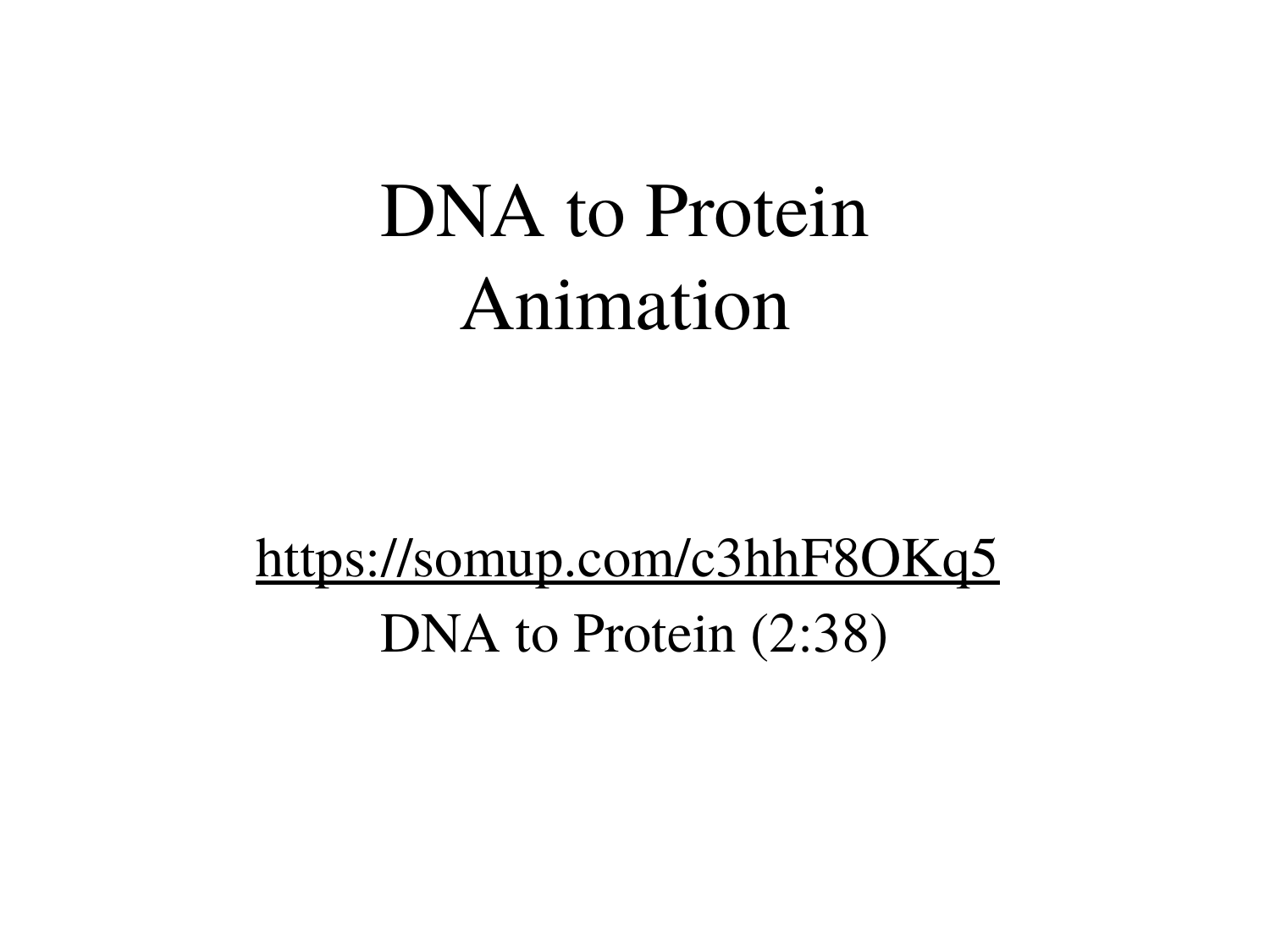

# DNA to Protein Animation
https://somup.com/c3hhF8OKq5  DNA to Protein (2:38)